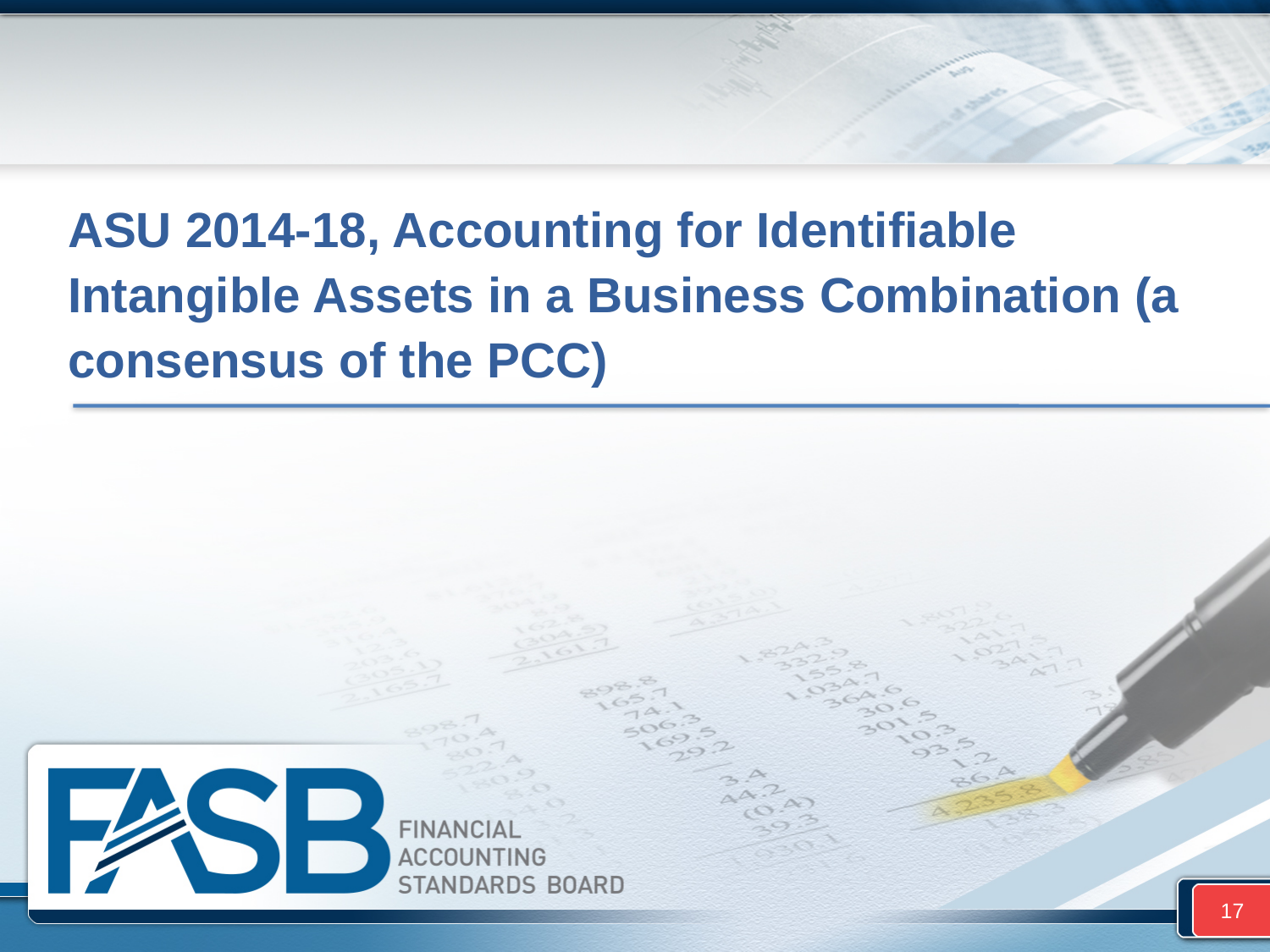

# ASU 2014-18, Accounting for Identifiable Intangible Assets in a Business Combination (a consensus of the PCC)
17